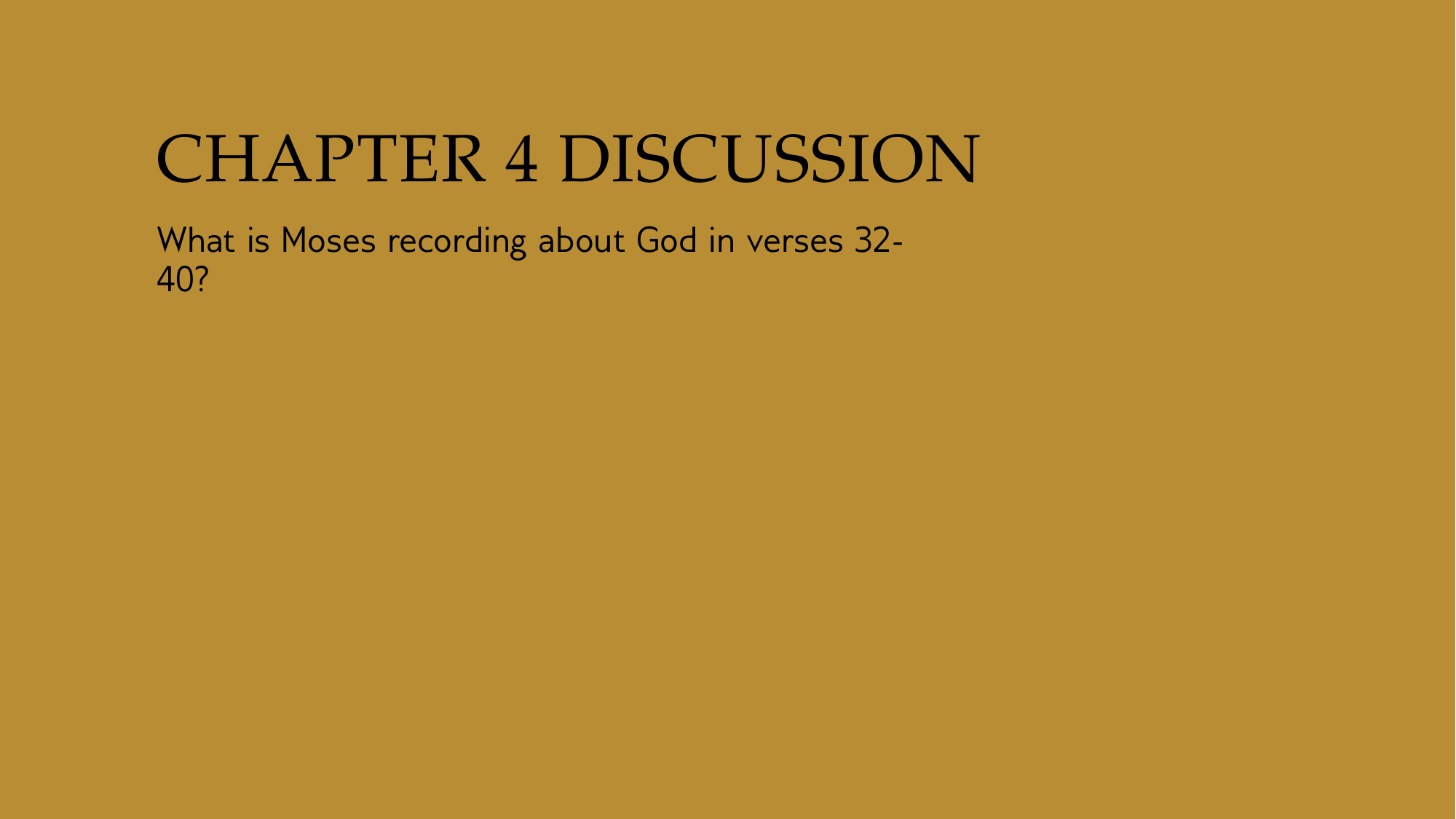

# Chapter 4 discussion
What is Moses recording about God in verses 32-40?